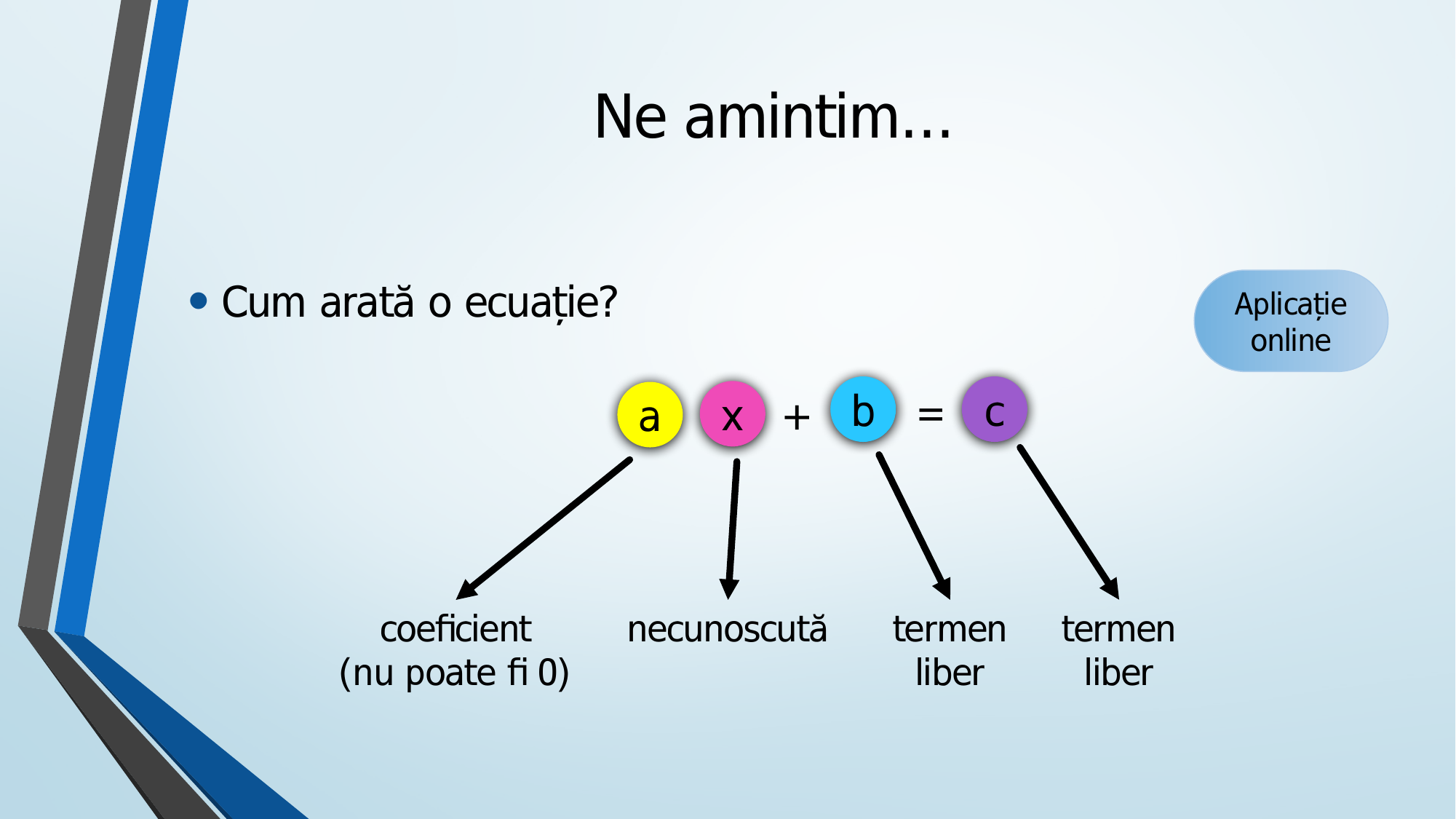

# Ne amintim...
Cum arată o ecuație?
Aplicație online
b
c
=
x
a
+
termen liber
termen liber
coeficient
(nu poate fi 0)
necunoscută